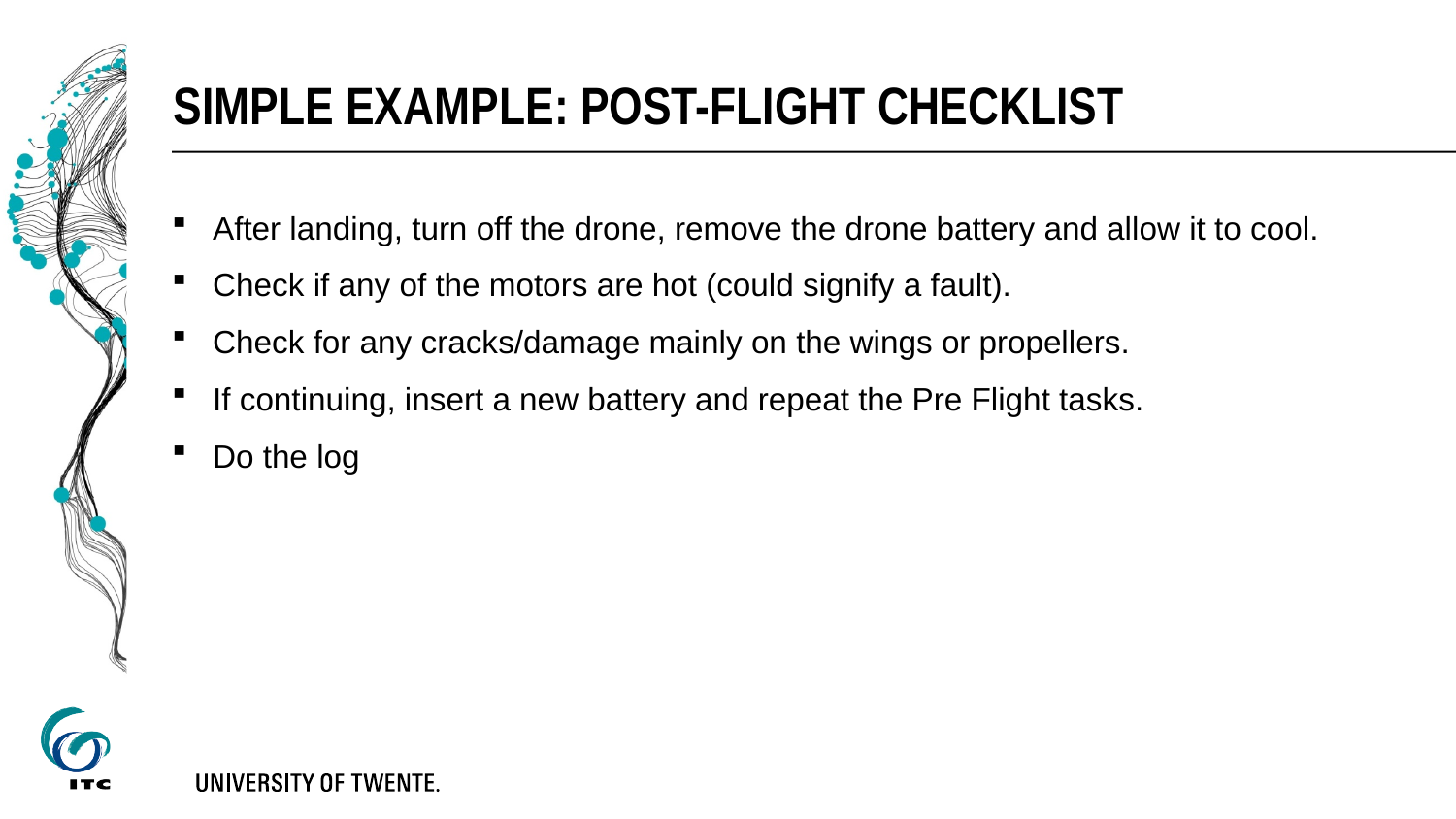

# Simple example: Post-flight checklist
After landing, turn off the drone, remove the drone battery and allow it to cool.
Check if any of the motors are hot (could signify a fault).
Check for any cracks/damage mainly on the wings or propellers.
If continuing, insert a new battery and repeat the Pre Flight tasks.
Do the log